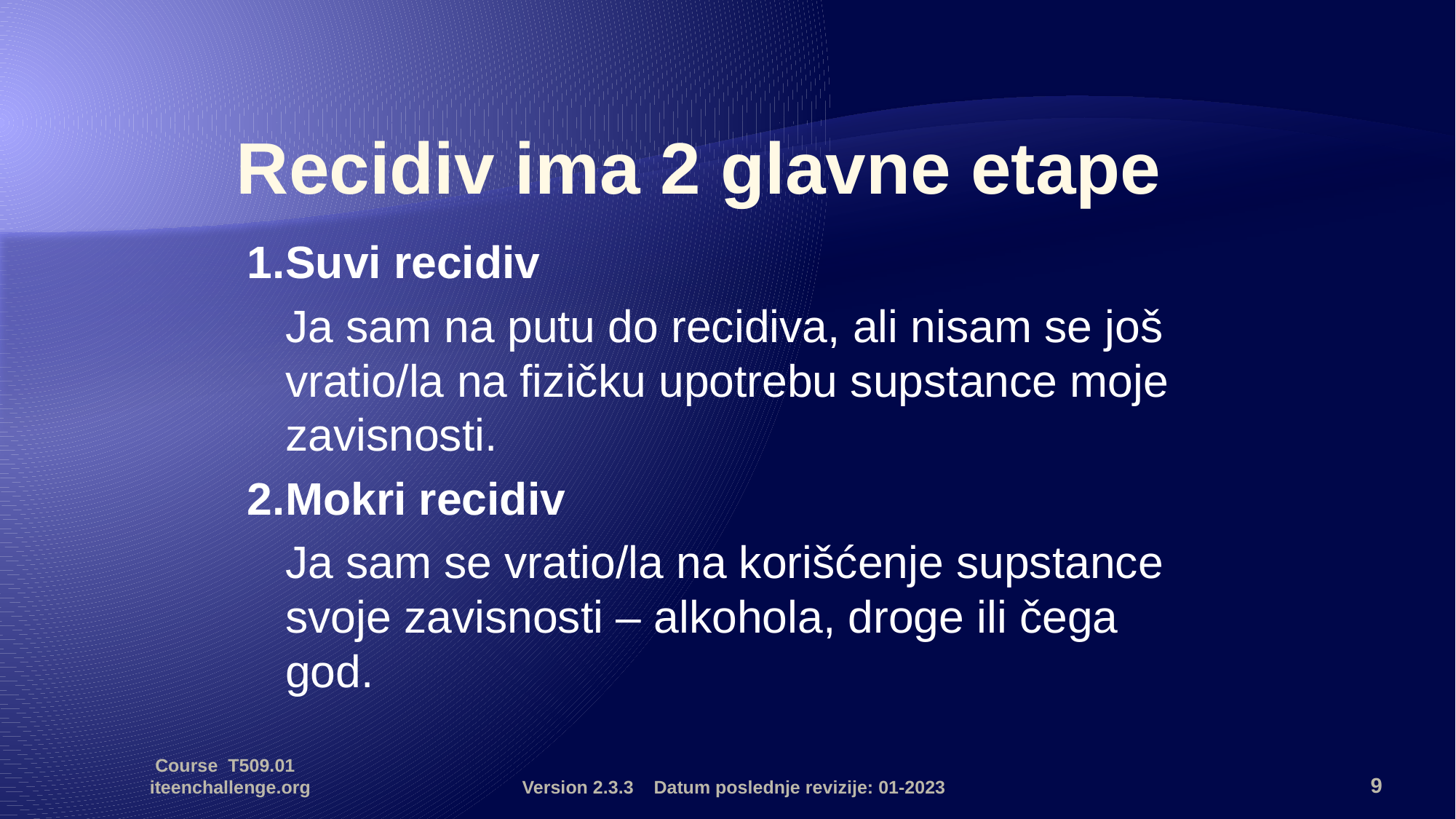

# Recidiv ima 2 glavne etape
1.	Suvi recidiv
	Ja sam na putu do recidiva, ali nisam se još vratio/la na fizičku upotrebu supstance moje zavisnosti.
2.	Mokri recidiv
	Ja sam se vratio/la na korišćenje supstance svoje zavisnosti – alkohola, droge ili čega god.

Course  T509.01   iteenchallenge.org
Version 2.3.3    Datum poslednje revizije: 01-2023
9